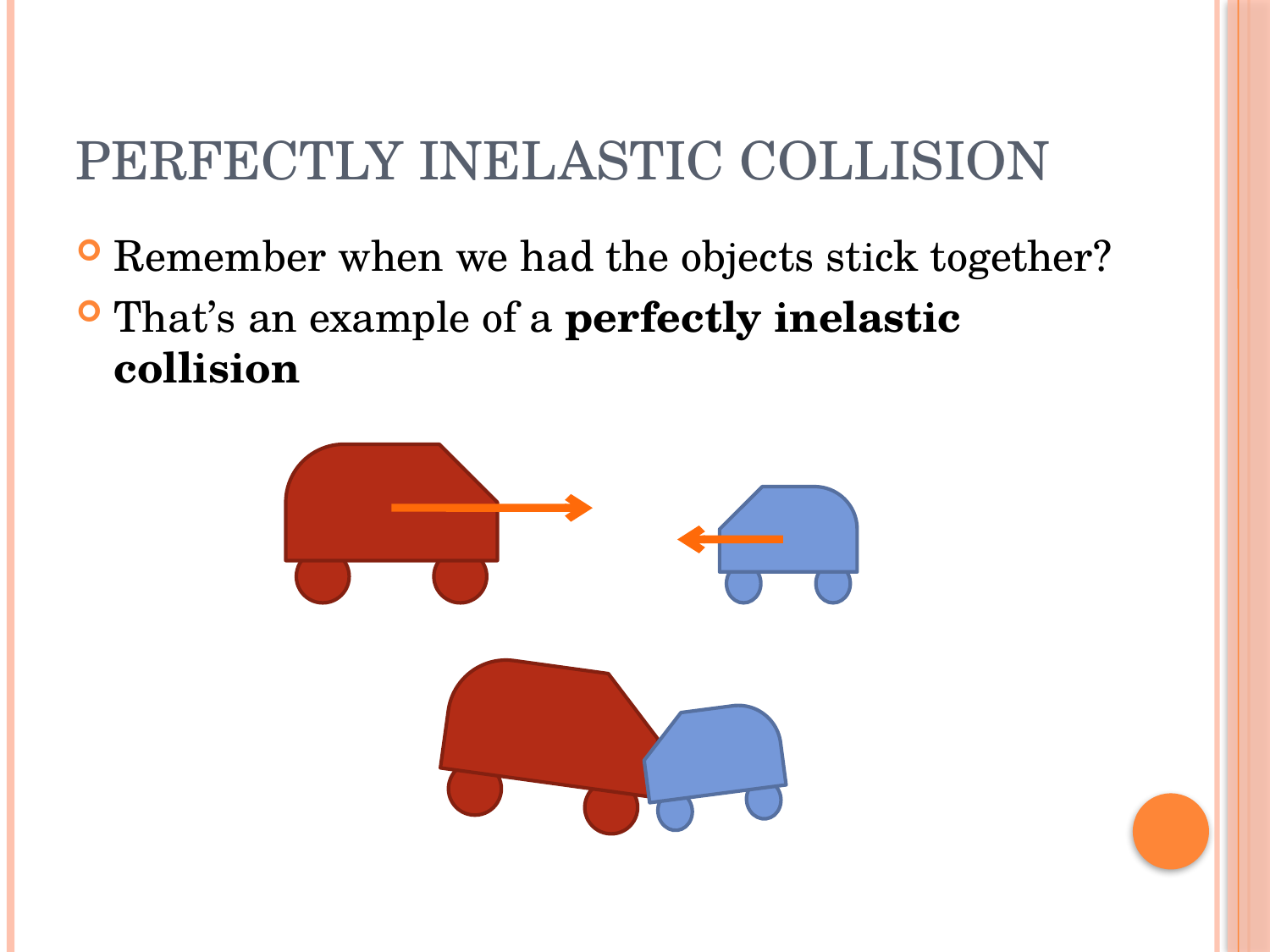

# Perfectly inelastic collision
Remember when we had the objects stick together?
That’s an example of a perfectly inelastic collision